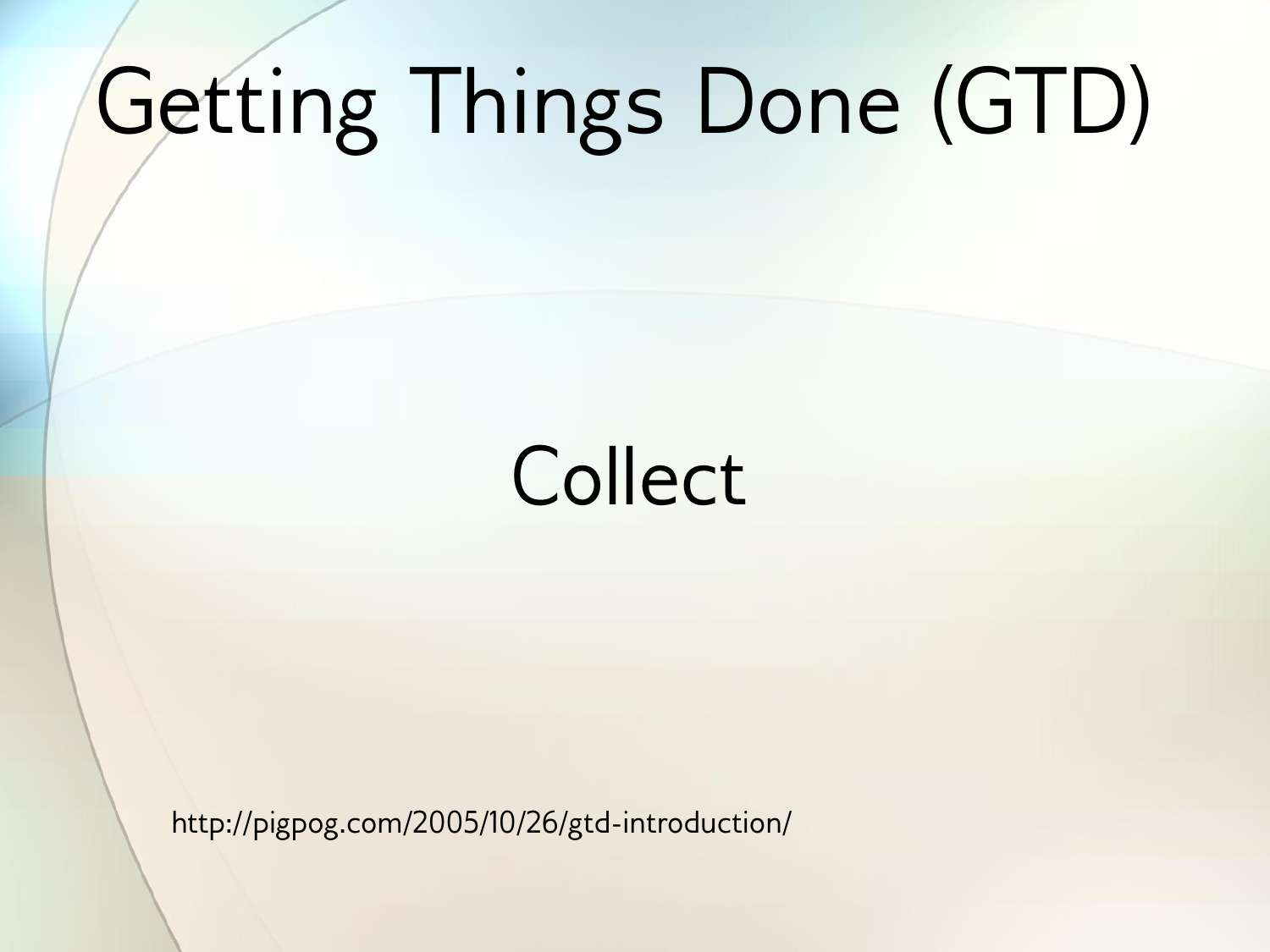

# Getting Things Done (GTD)
Collect
http://pigpog.com/2005/10/26/gtd-introduction/